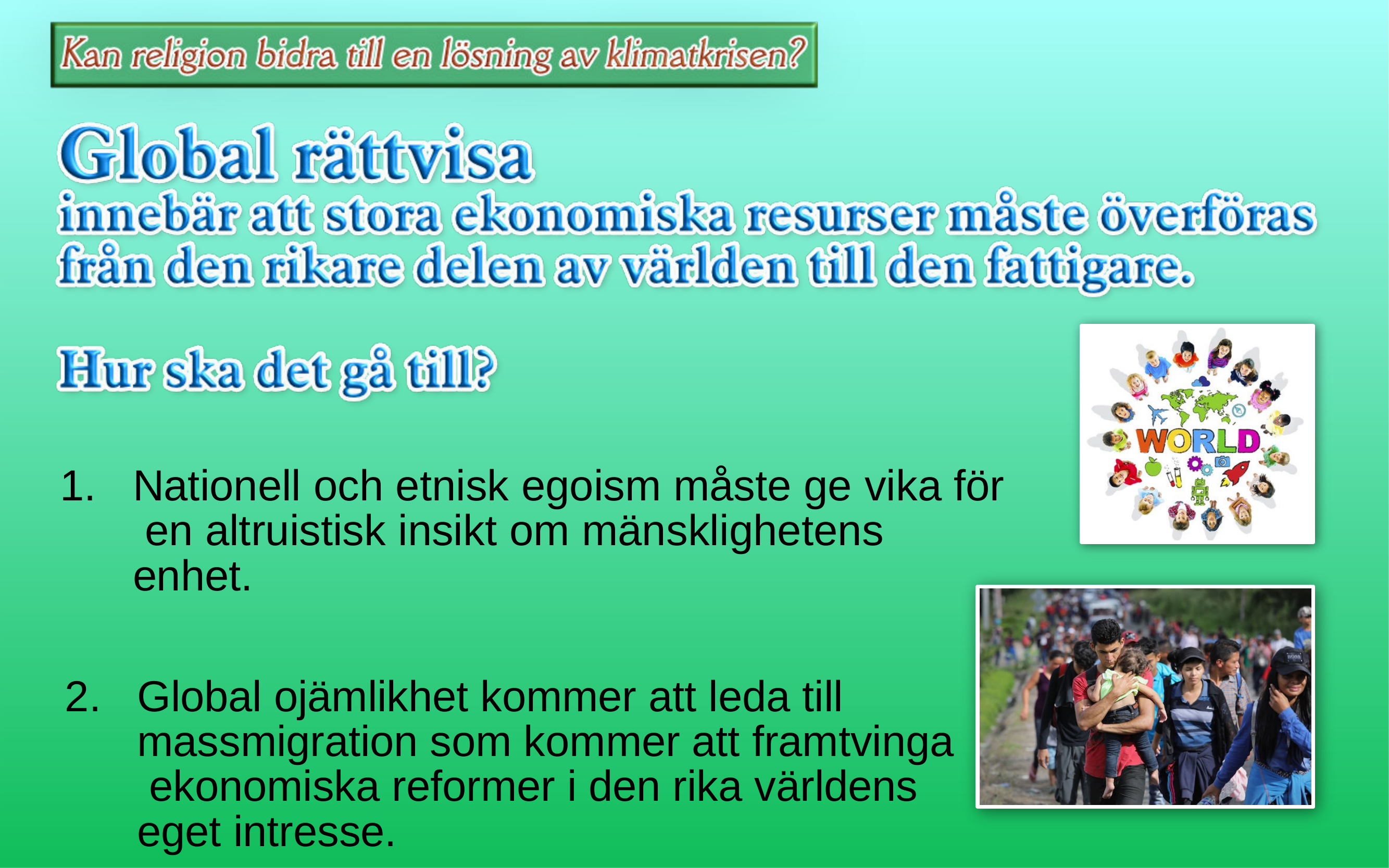

Nationell och etnisk egoism måste ge vika för  en altruistisk insikt om mänsklighetens enhet.

Global ojämlikhet kommer att leda till  massmigration som kommer att framtvinga  ekonomiska reformer i den rika världens  eget intresse.